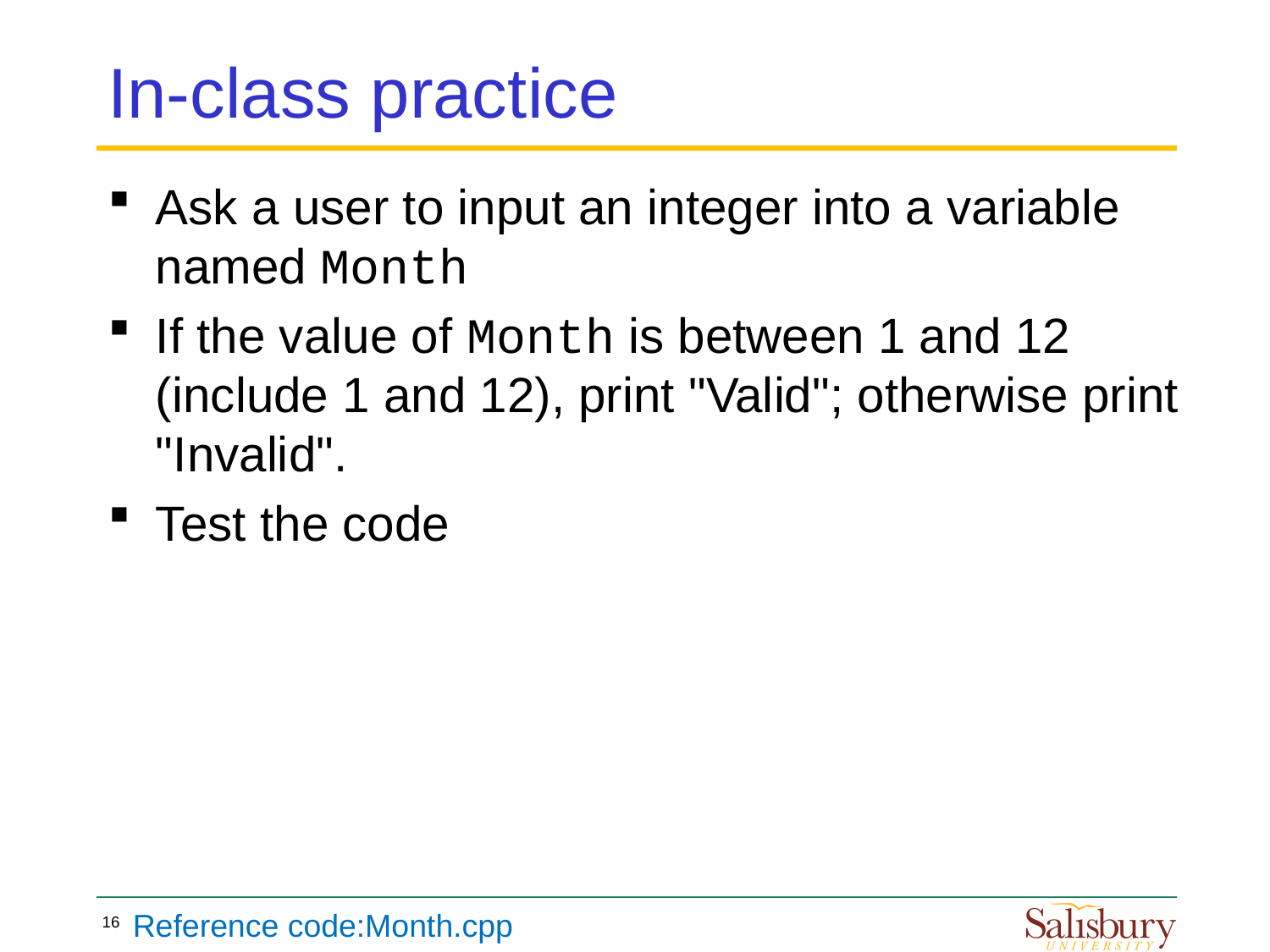

# In-class practice
Ask a user to input an integer into a variable named Month
If the value of Month is between 1 and 12 (include 1 and 12), print "Valid"; otherwise print "Invalid".
Test the code
Reference code:Month.cpp
16